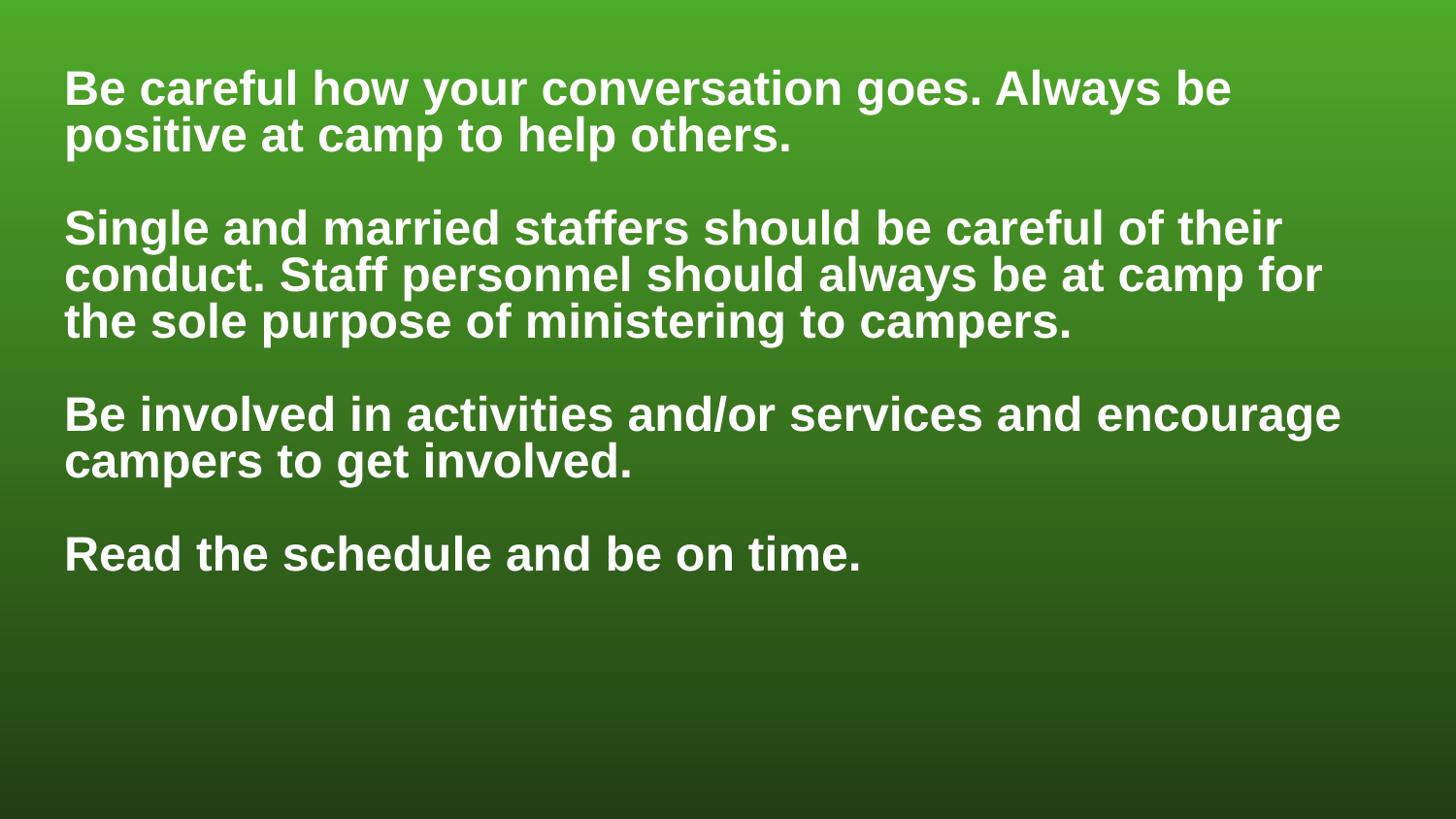

Be careful how your conversation goes. Always be positive at camp to help others.

Single and married staffers should be careful of their conduct. Staff personnel should always be at camp for the sole purpose of ministering to campers.

Be involved in activities and/or services and encourage campers to get involved.

Read the schedule and be on time.